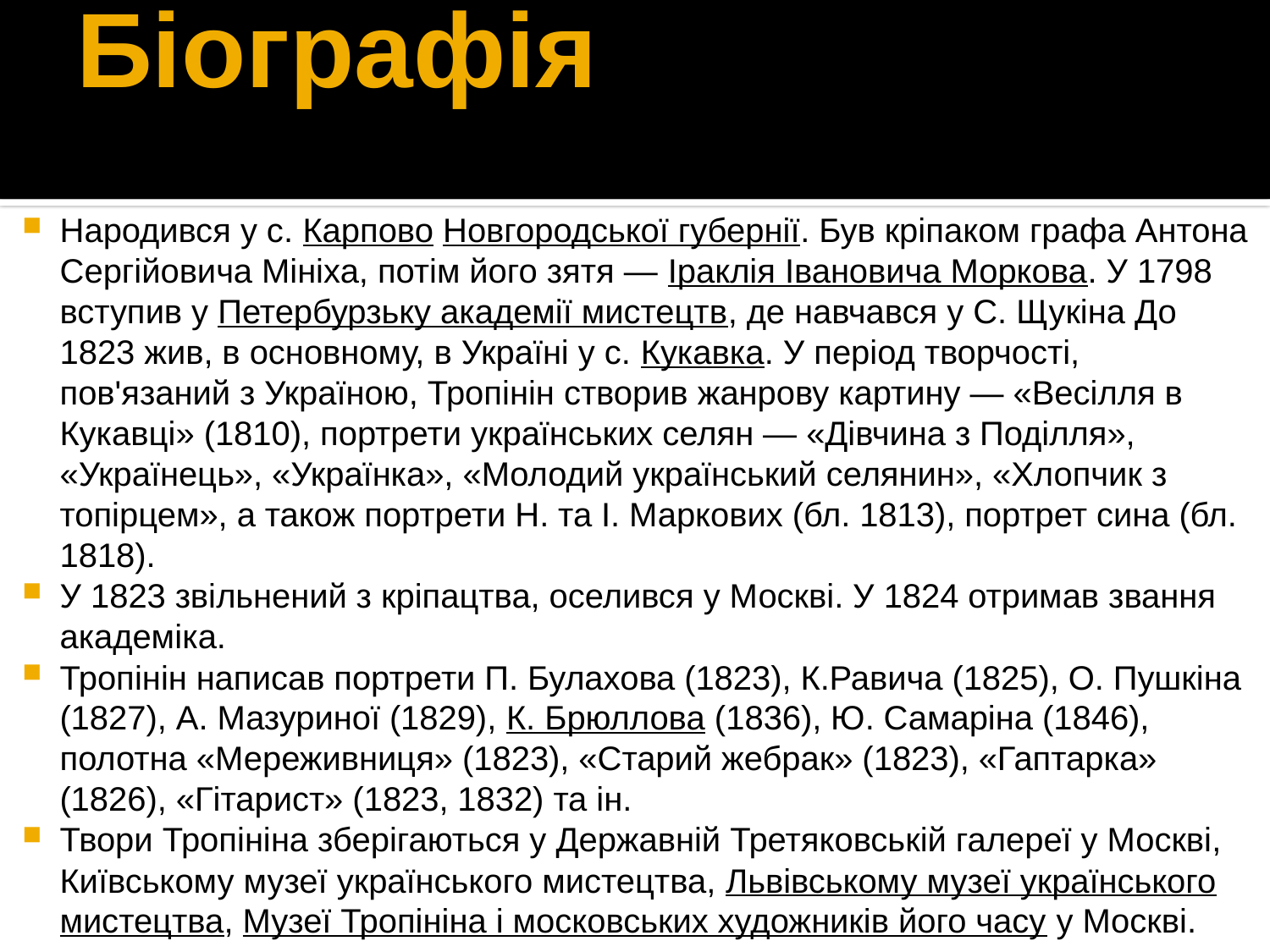

# Біографія
Народився у с. Карпово Новгородської губернії. Був кріпаком графа Антона Сергійовича Мініха, потім його зятя — Іраклія Івановича Моркова. У 1798 вступив у Петербурзьку академії мистецтв, де навчався у С. Щукіна До 1823 жив, в основному, в Україні у с. Кукавка. У період творчості, пов'язаний з Україною, Тропінін створив жанрову картину — «Весілля в Кукавці» (1810), портрети українських селян — «Дівчина з Поділля», «Українець», «Українка», «Молодий український селянин», «Хлопчик з топірцем», а також портрети Н. та І. Маркових (бл. 1813), портрет сина (бл. 1818).
У 1823 звільнений з кріпацтва, оселився у Москві. У 1824 отримав звання академіка.
Тропінін написав портрети П. Булахова (1823), К.Равича (1825), О. Пушкіна (1827), А. Мазуриної (1829), К. Брюллова (1836), Ю. Самаріна (1846), полотна «Мереживниця» (1823), «Старий жебрак» (1823), «Гаптарка» (1826), «Гітарист» (1823, 1832) та ін.
Твори Тропініна зберігаються у Державній Третяковській галереї у Москві, Київському музеї українського мистецтва, Львівському музеї українського мистецтва, Музеї Тропініна і московських художників його часу у Москві.